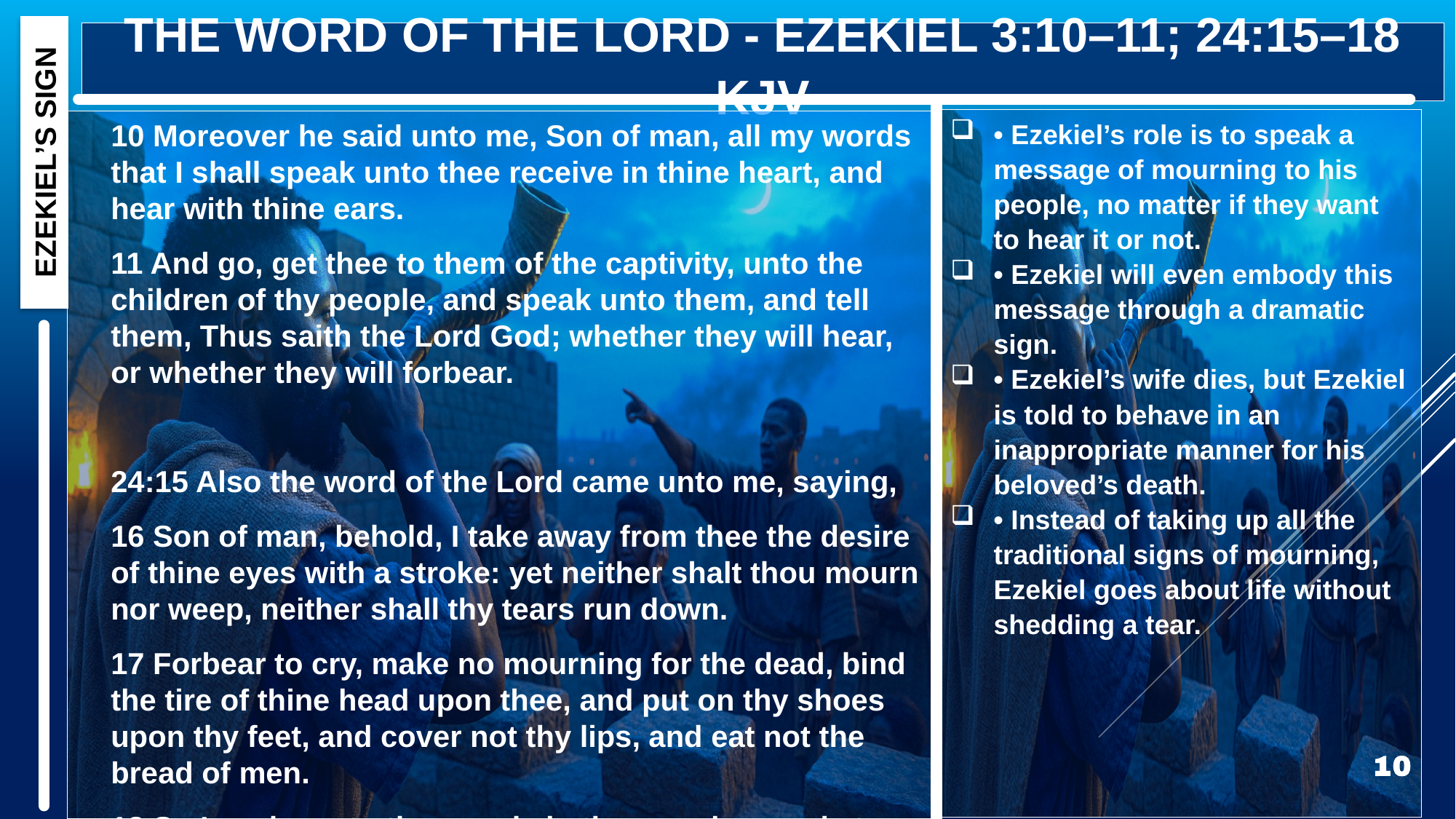

# The Word of the Lord - Ezekiel 3:10–11; 24:15–18 KJV
• Ezekiel’s role is to speak a message of mourning to his people, no matter if they want to hear it or not.
• Ezekiel will even embody this message through a dramatic sign.
• Ezekiel’s wife dies, but Ezekiel is told to behave in an inappropriate manner for his beloved’s death.
• Instead of taking up all the traditional signs of mourning, Ezekiel goes about life without shedding a tear.
10 Moreover he said unto me, Son of man, all my words that I shall speak unto thee receive in thine heart, and hear with thine ears.
11 And go, get thee to them of the captivity, unto the children of thy people, and speak unto them, and tell them, Thus saith the Lord God; whether they will hear, or whether they will forbear.

24:15 Also the word of the Lord came unto me, saying,
16 Son of man, behold, I take away from thee the desire of thine eyes with a stroke: yet neither shalt thou mourn nor weep, neither shall thy tears run down.
17 Forbear to cry, make no mourning for the dead, bind the tire of thine head upon thee, and put on thy shoes upon thy feet, and cover not thy lips, and eat not the bread of men.
18 So I spake unto the people in the morning: and at even my wife died; and I did in the morning as I was commanded.
EZEKIEL’S SIGN
10